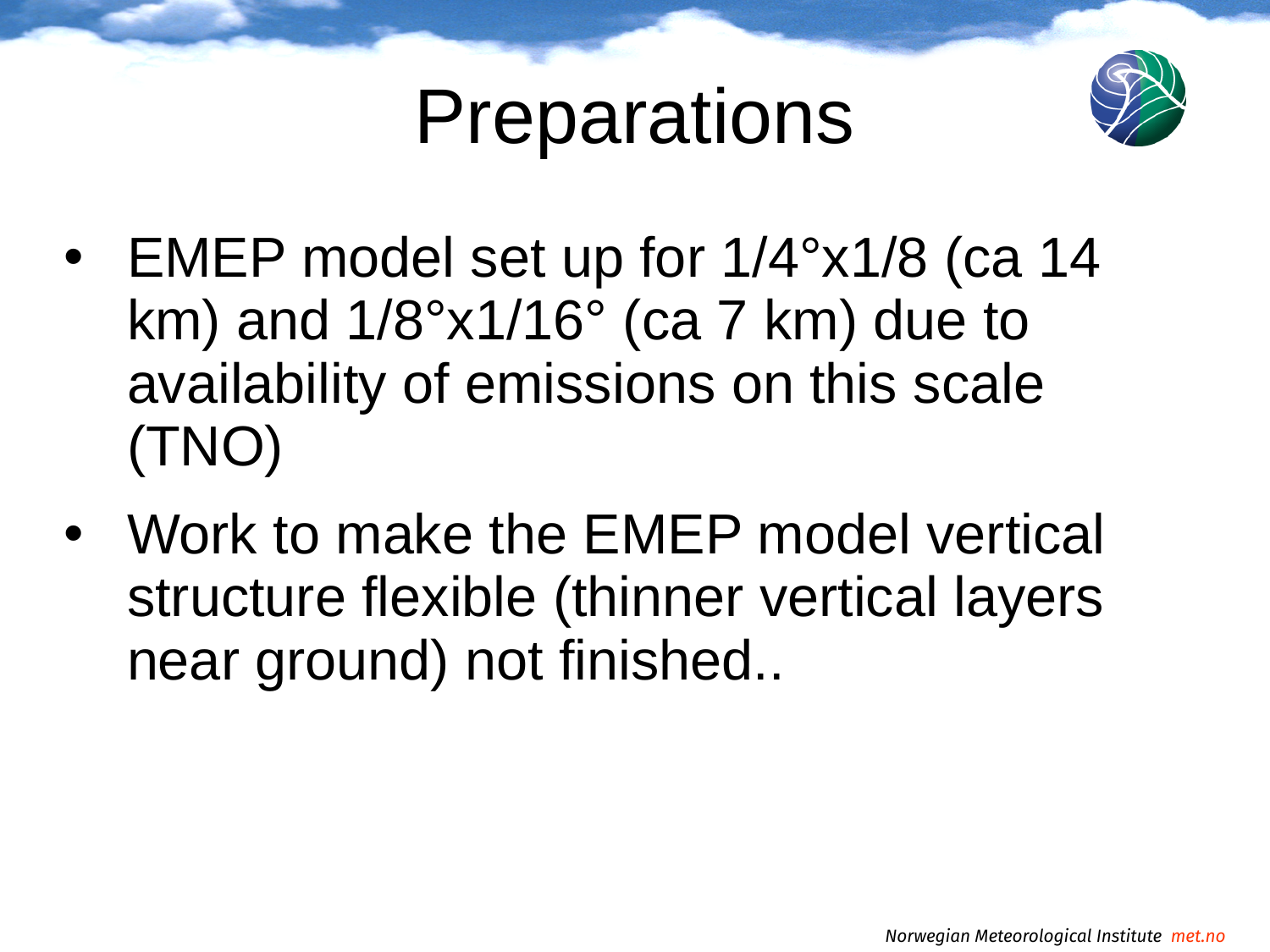

# Preparations
EMEP model set up for 1/4°x1/8 (ca 14 km) and 1/8°x1/16° (ca 7 km) due to availability of emissions on this scale (TNO)
Work to make the EMEP model vertical structure flexible (thinner vertical layers near ground) not finished..